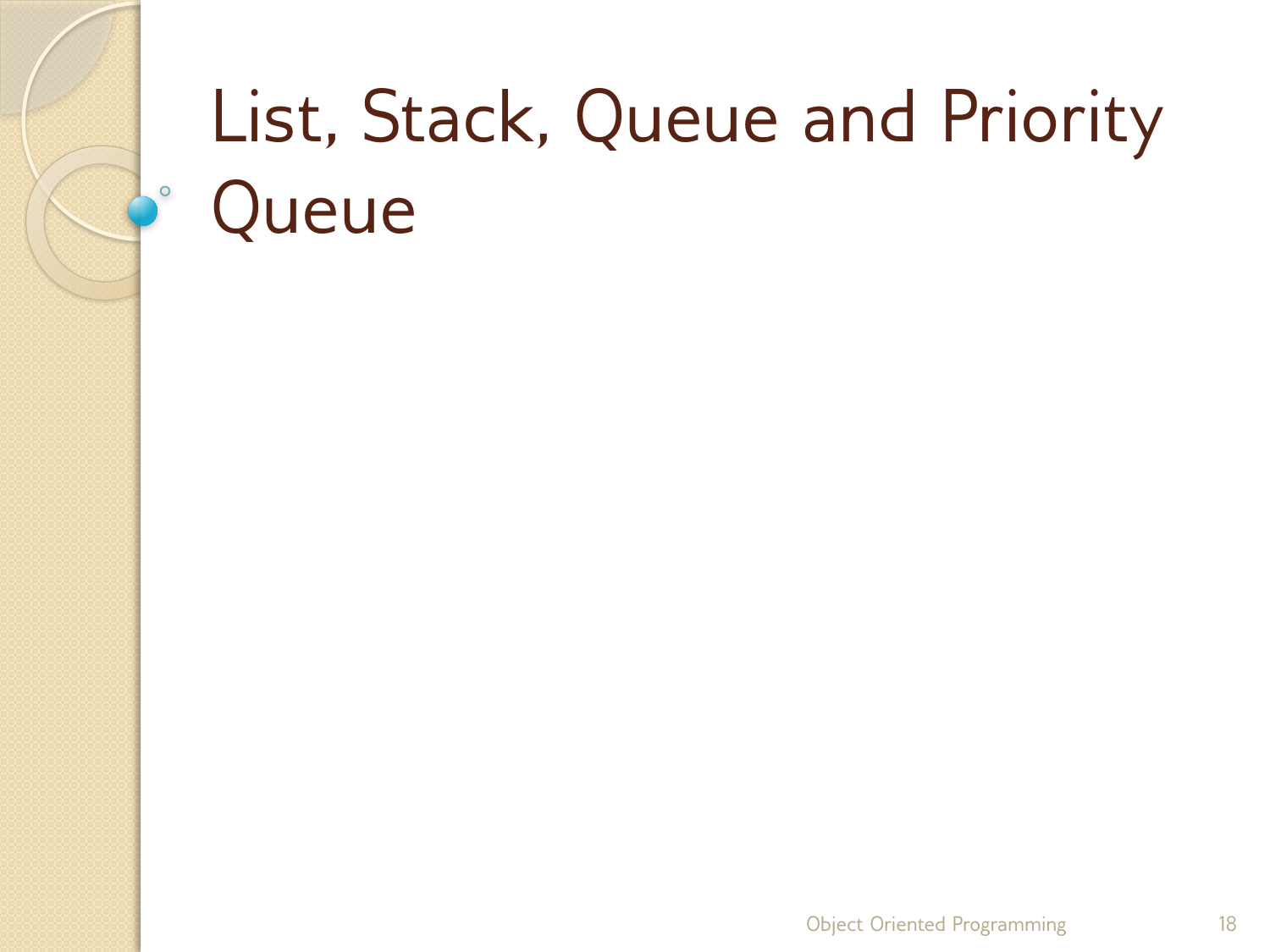

# List, Stack, Queue and Priority Queue

Object Oriented Programming
18